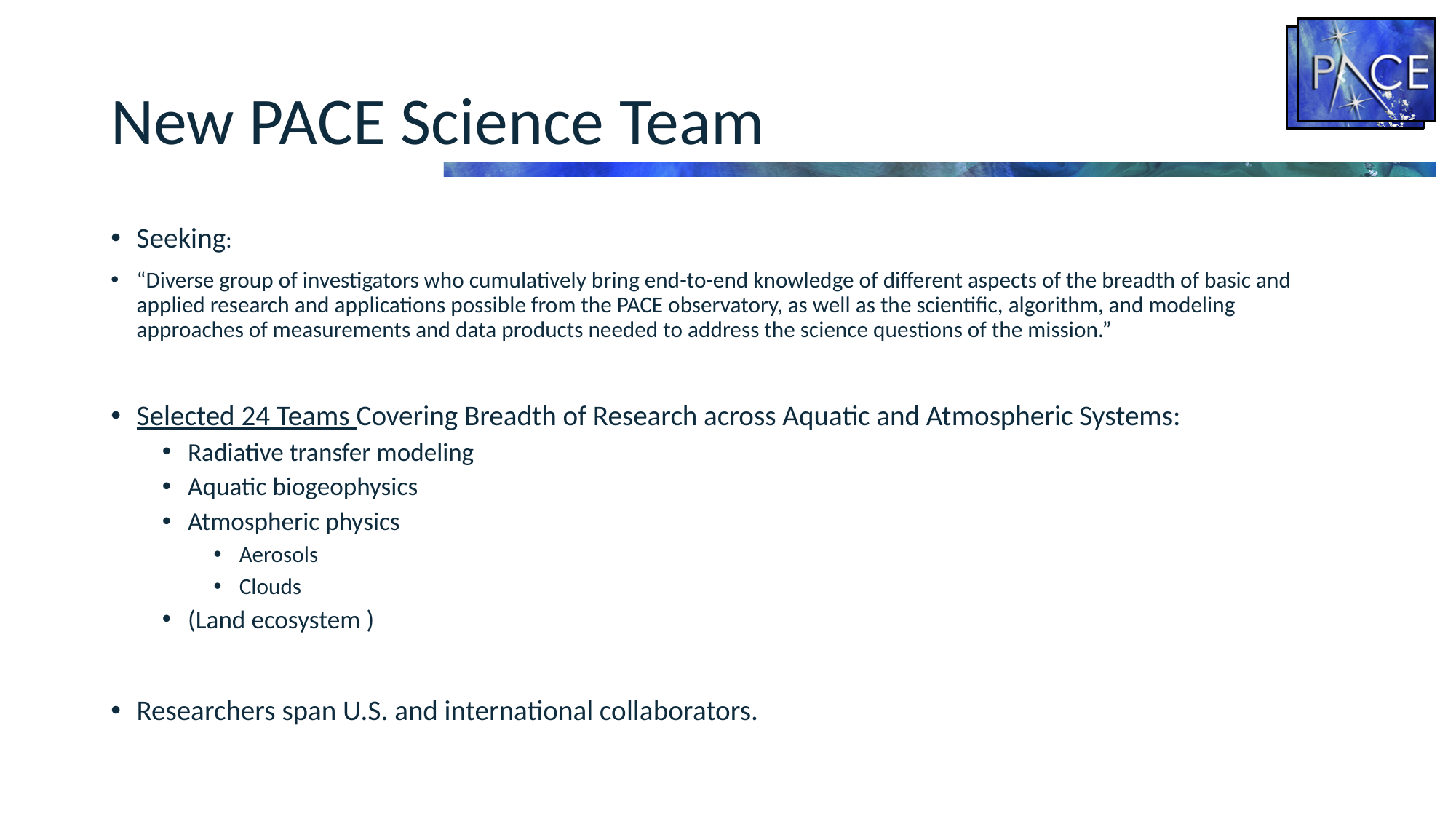

# New PACE Science Team
Seeking:
“Diverse group of investigators who cumulatively bring end-to-end knowledge of different aspects of the breadth of basic and applied research and applications possible from the PACE observatory, as well as the scientific, algorithm, and modeling approaches of measurements and data products needed to address the science questions of the mission.”

Selected 24 Teams Covering Breadth of Research across Aquatic and Atmospheric Systems:
Radiative transfer modeling
Aquatic biogeophysics
Atmospheric physics
Aerosols
Clouds
(Land ecosystem )

Researchers span U.S. and international collaborators.